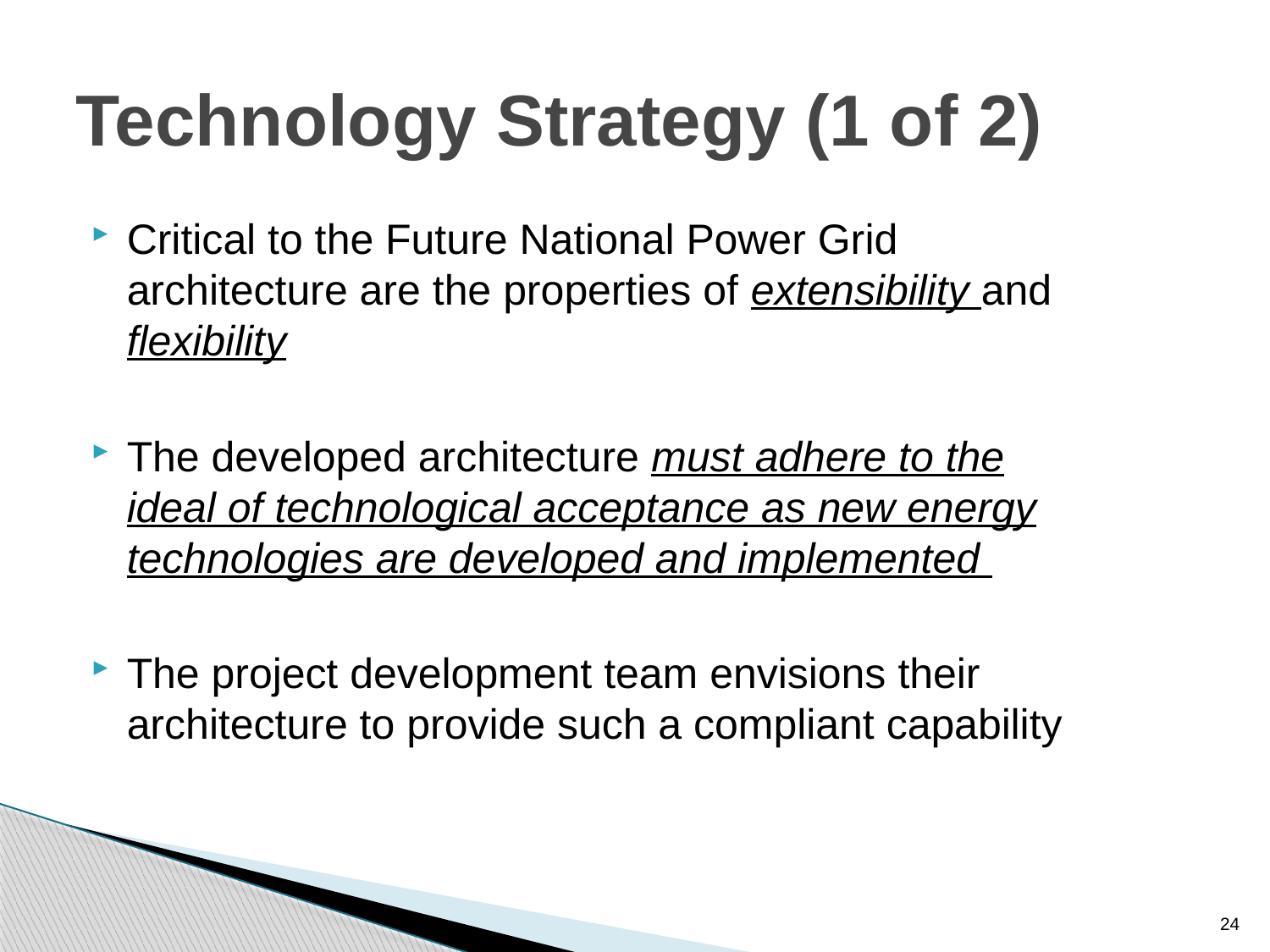

# Technology Strategy (1 of 2)
Critical to the Future National Power Grid architecture are the properties of extensibility and flexibility

The developed architecture must adhere to the ideal of technological acceptance as new energy technologies are developed and implemented

The project development team envisions their architecture to provide such a compliant capability

24